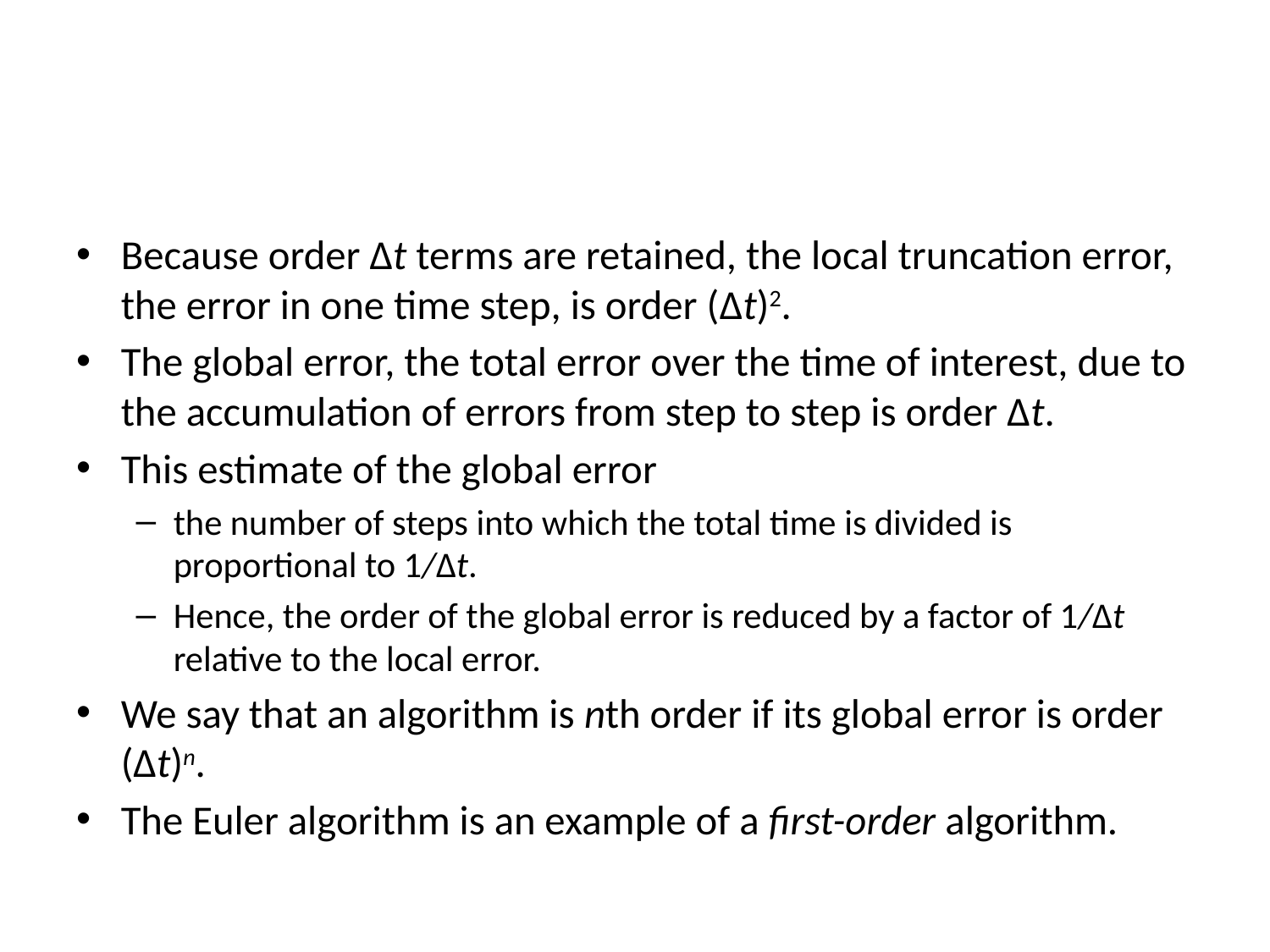

#
Because order Δt terms are retained, the local truncation error, the error in one time step, is order (Δt)2.
The global error, the total error over the time of interest, due to the accumulation of errors from step to step is order Δt.
This estimate of the global error
the number of steps into which the total time is divided is proportional to 1/Δt.
Hence, the order of the global error is reduced by a factor of 1/Δt relative to the local error.
We say that an algorithm is nth order if its global error is order (Δt)n.
The Euler algorithm is an example of a first-order algorithm.